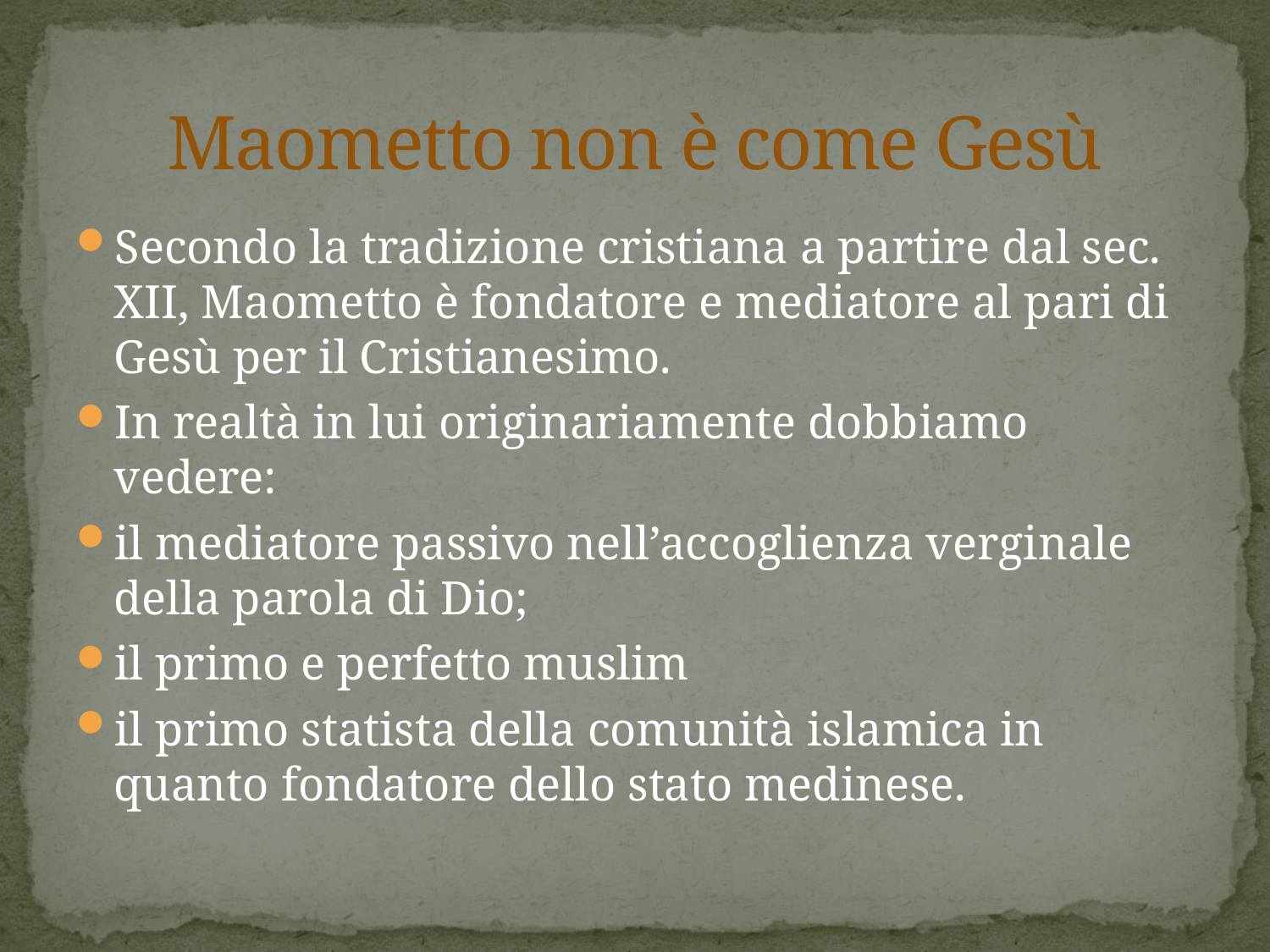

# Maometto non è come Gesù
Secondo la tradizione cristiana a partire dal sec. XII, Maometto è fondatore e mediatore al pari di Gesù per il Cristianesimo.
In realtà in lui originariamente dobbiamo vedere:
il mediatore passivo nell’accoglienza verginale della parola di Dio;
il primo e perfetto muslim
il primo statista della comunità islamica in quanto fondatore dello stato medinese.